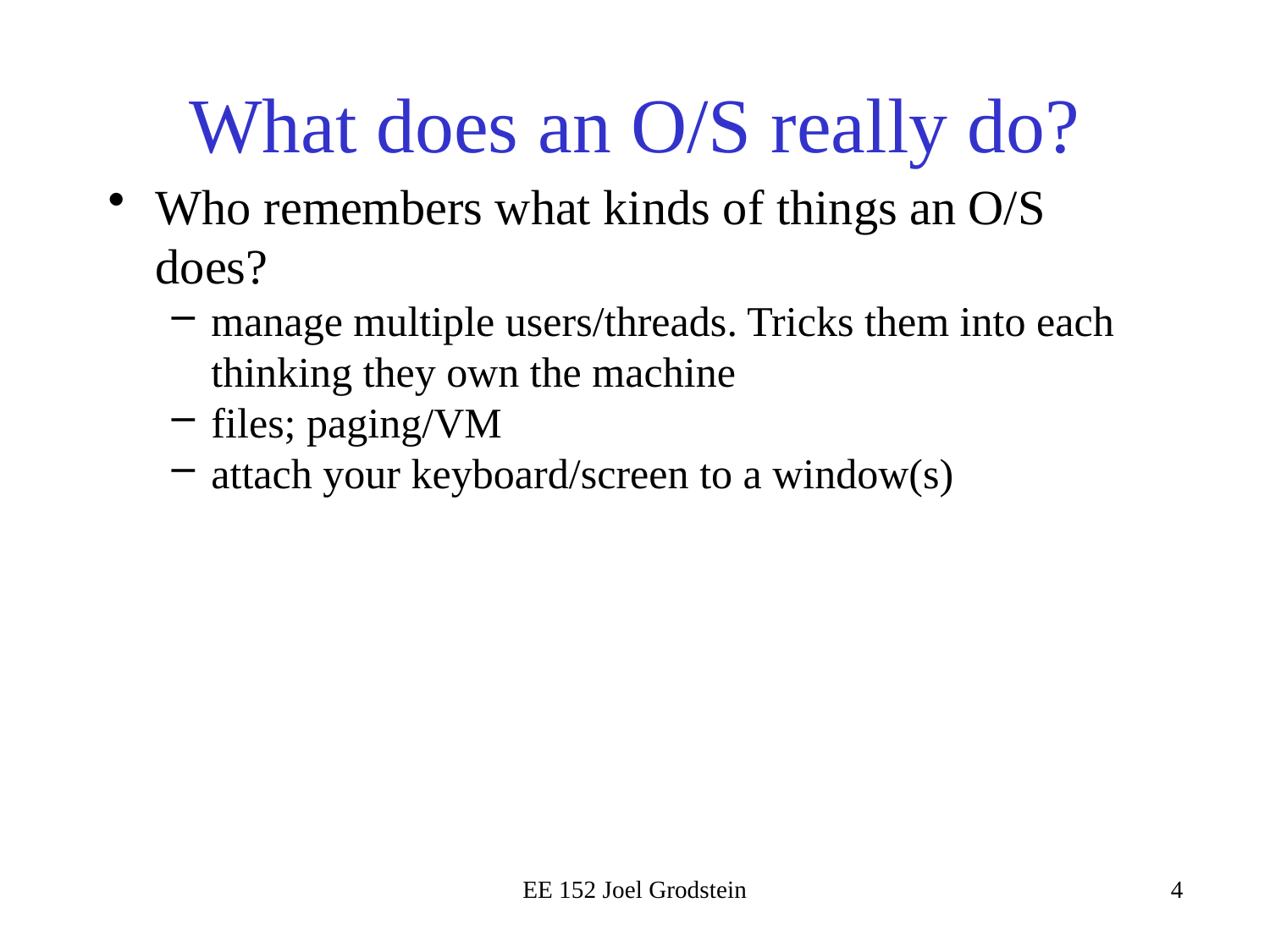

# What does an O/S really do?
Who remembers what kinds of things an O/S does?
manage multiple users/threads. Tricks them into each thinking they own the machine
files; paging/VM
attach your keyboard/screen to a window(s)
EE 152 Joel Grodstein